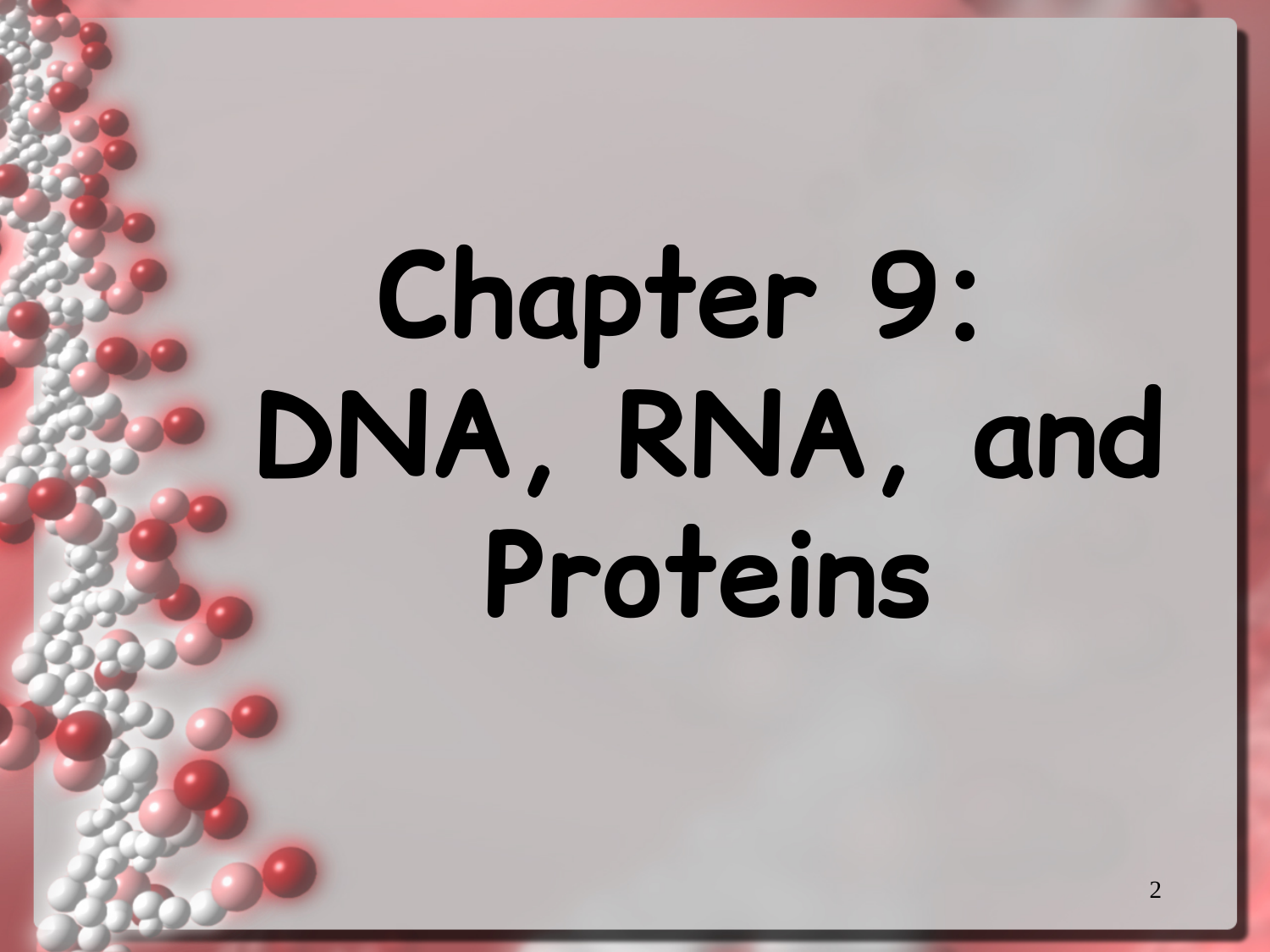

# Chapter 9: DNA, RNA, and Proteins
2